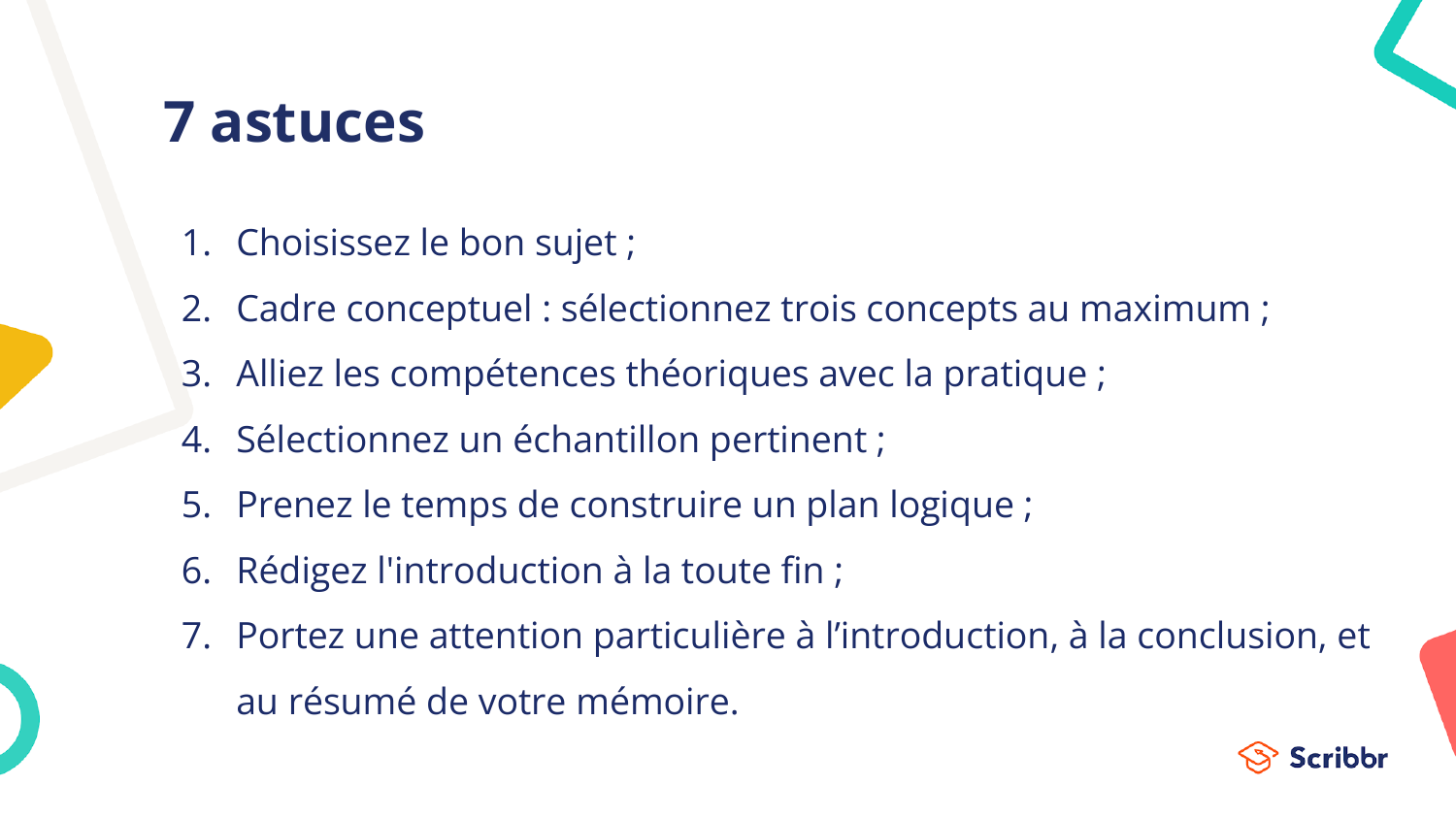

# 7 astuces
Choisissez le bon sujet ;
Cadre conceptuel : sélectionnez trois concepts au maximum ;
Alliez les compétences théoriques avec la pratique ;
Sélectionnez un échantillon pertinent ;
Prenez le temps de construire un plan logique ;
Rédigez l'introduction à la toute fin ;
Portez une attention particulière à l’introduction, à la conclusion, et au résumé de votre mémoire.